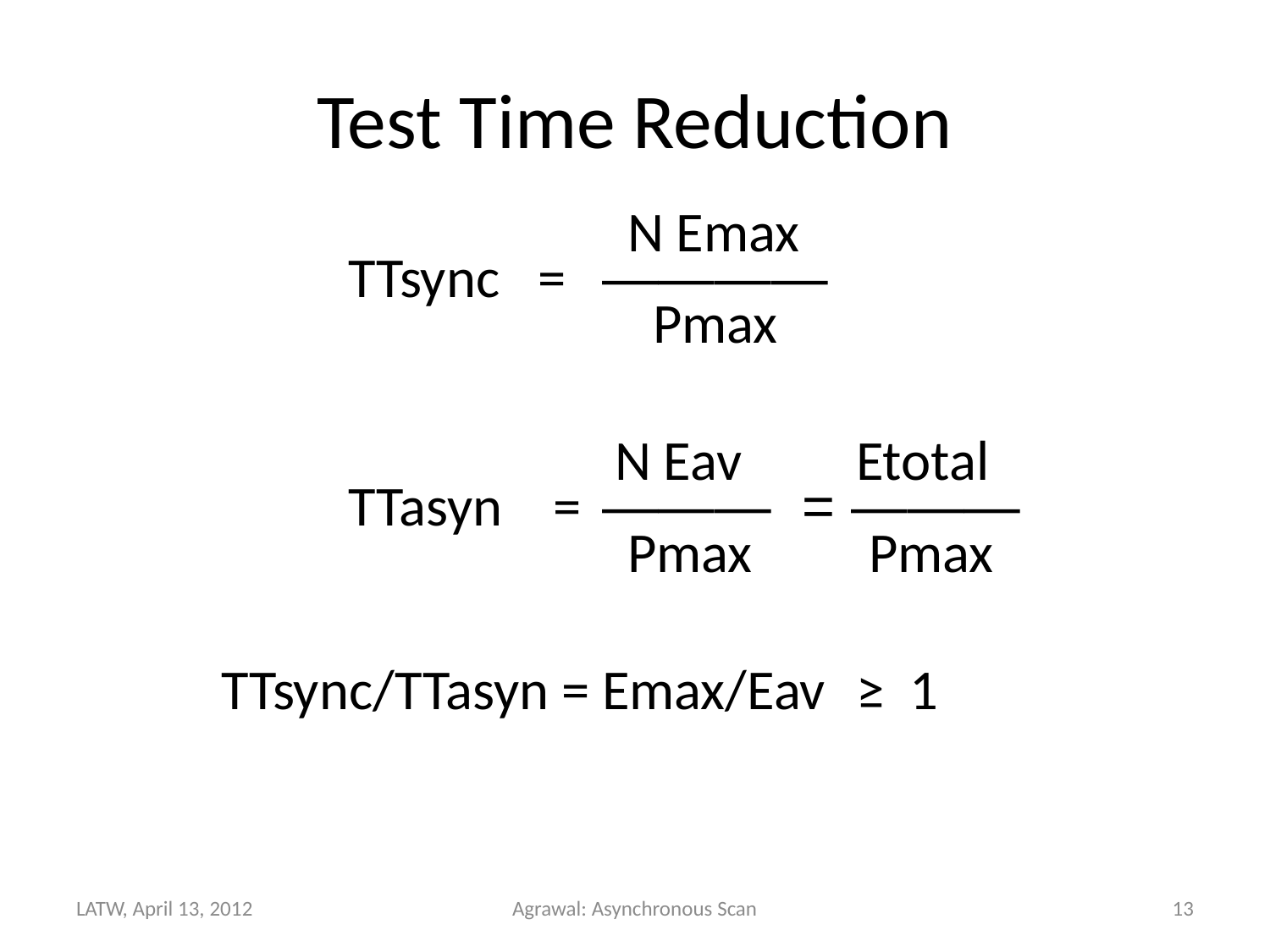

# Test Time Reduction
			  N Emax
	TTsync   =	————
       		              Pmax

			 N Eav	Etotal
	TTasyn    =	———  = ———
			  Pmax	 Pmax

TTsync/TTasyn =	Emax/Eav	≥  1

LATW, April 13, 2012
Agrawal: Asynchronous Scan
13